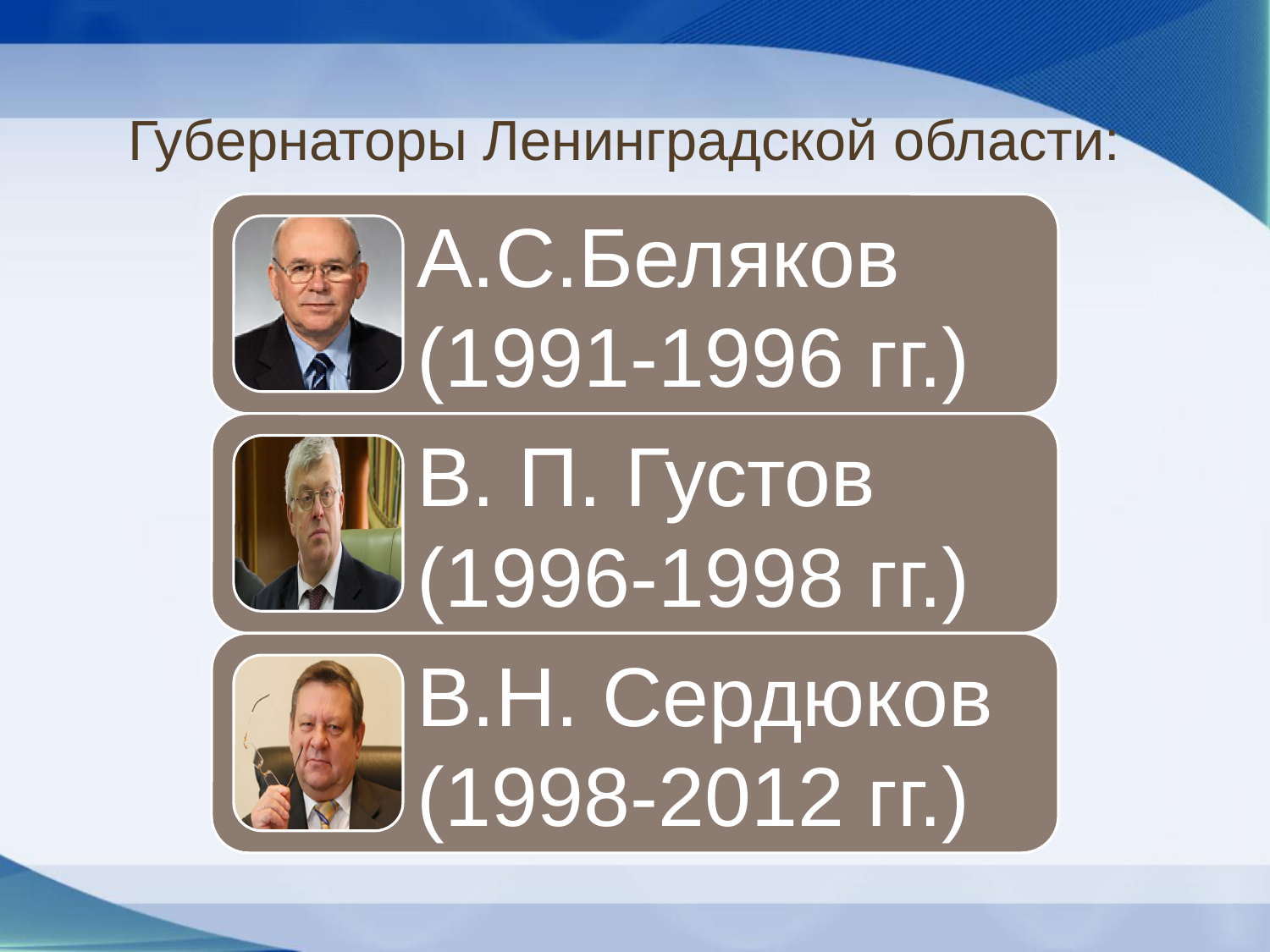

# Губернаторы Ленинградской области:
А.С.Беляков (1991-1996 гг.)
В. П. Густов (1996-1998 гг.)
В.Н. Сердюков (1998-2012 гг.)